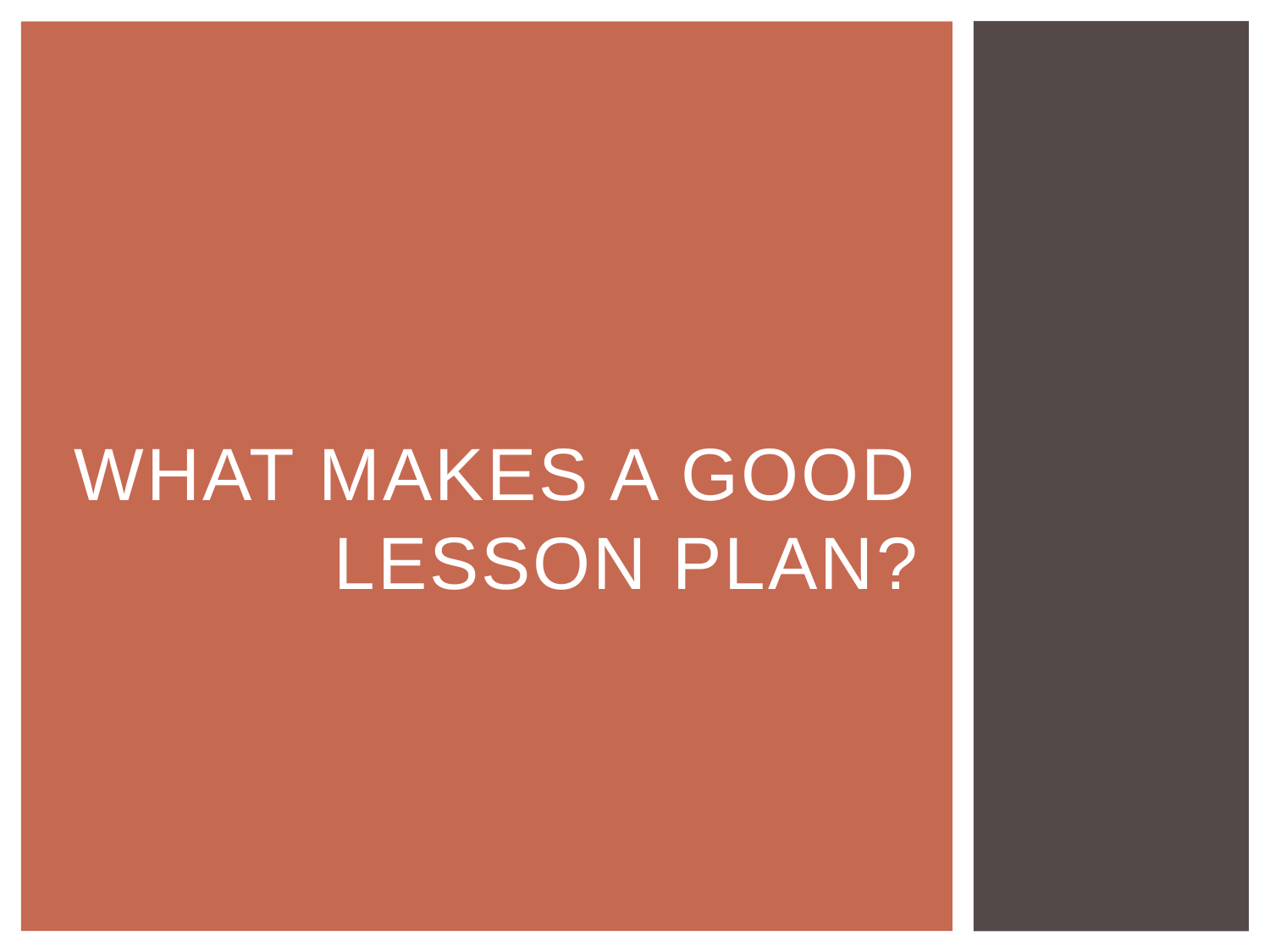

# What Makes a Good Lesson Plan?